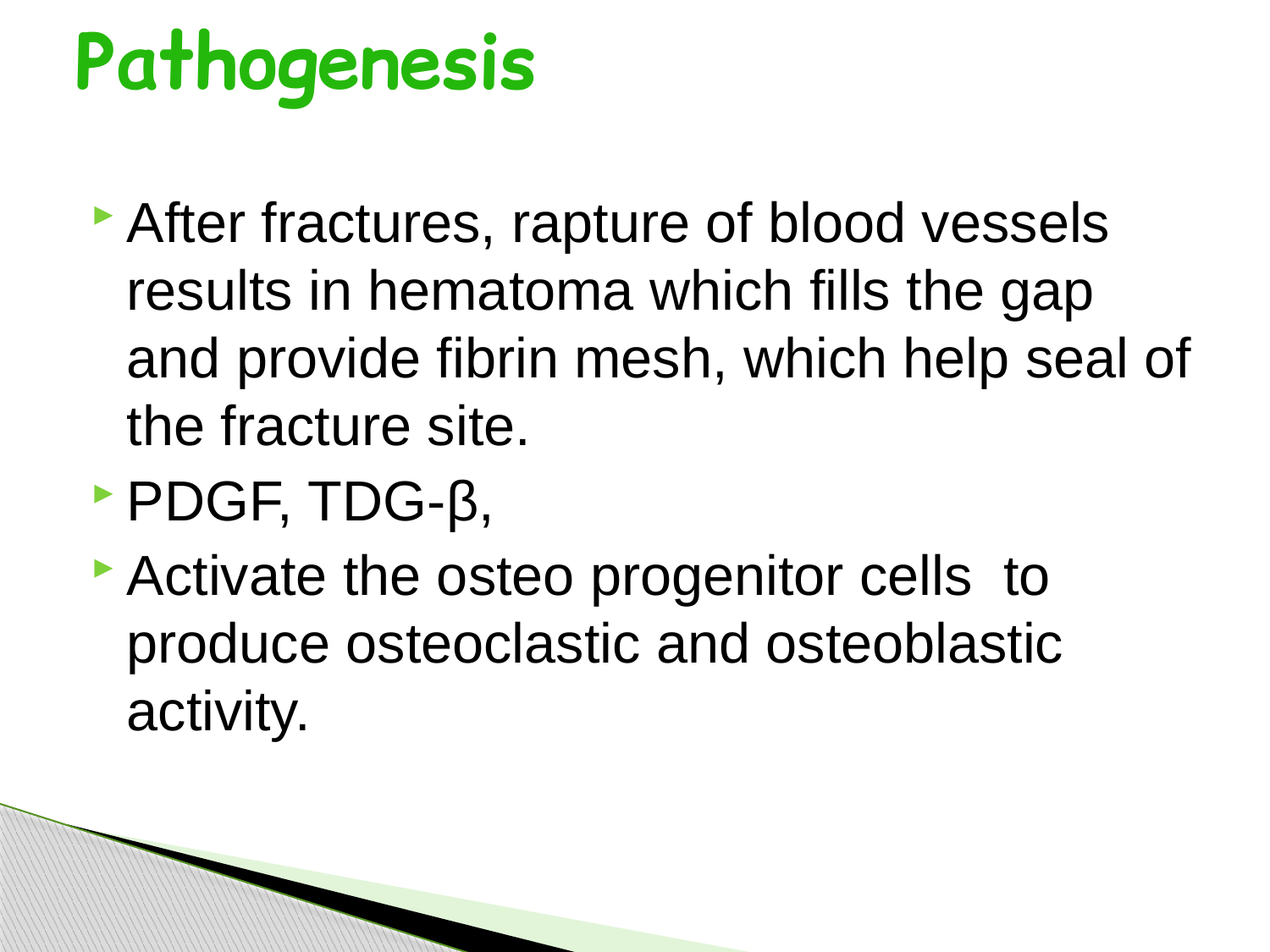

# Pathogenesis
After fractures, rapture of blood vessels results in hematoma which fills the gap and provide fibrin mesh, which help seal of the fracture site.
PDGF, TDG-β,
Activate the osteo progenitor cells  to produce osteoclastic and osteoblastic activity.